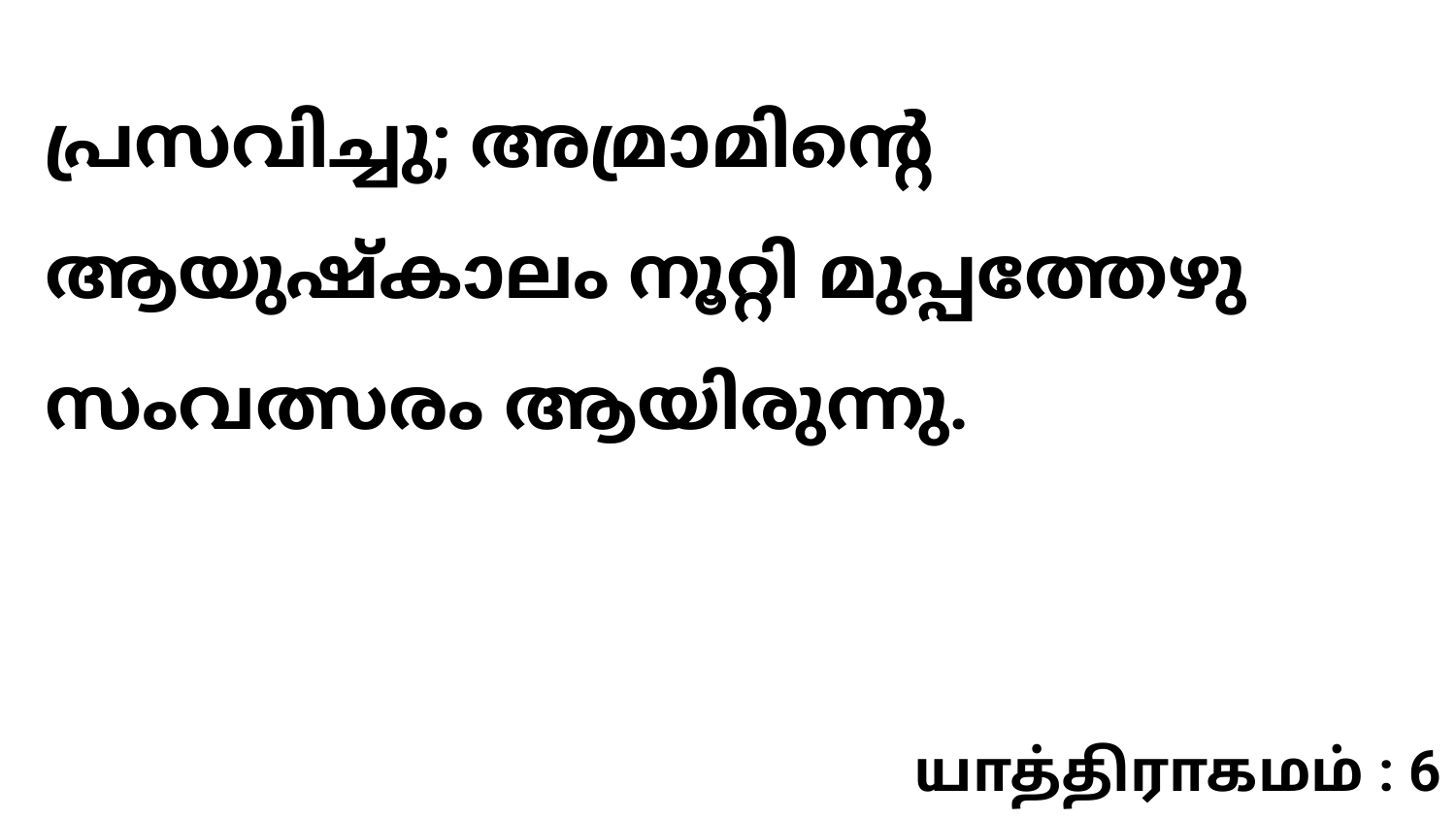

പ്രസവിച്ചു; അമ്രാമിന്റെ ആയുഷ്കാലം നൂറ്റി മുപ്പത്തേഴു സംവത്സരം ആയിരുന്നു.
யாத்திராகமம் : 6